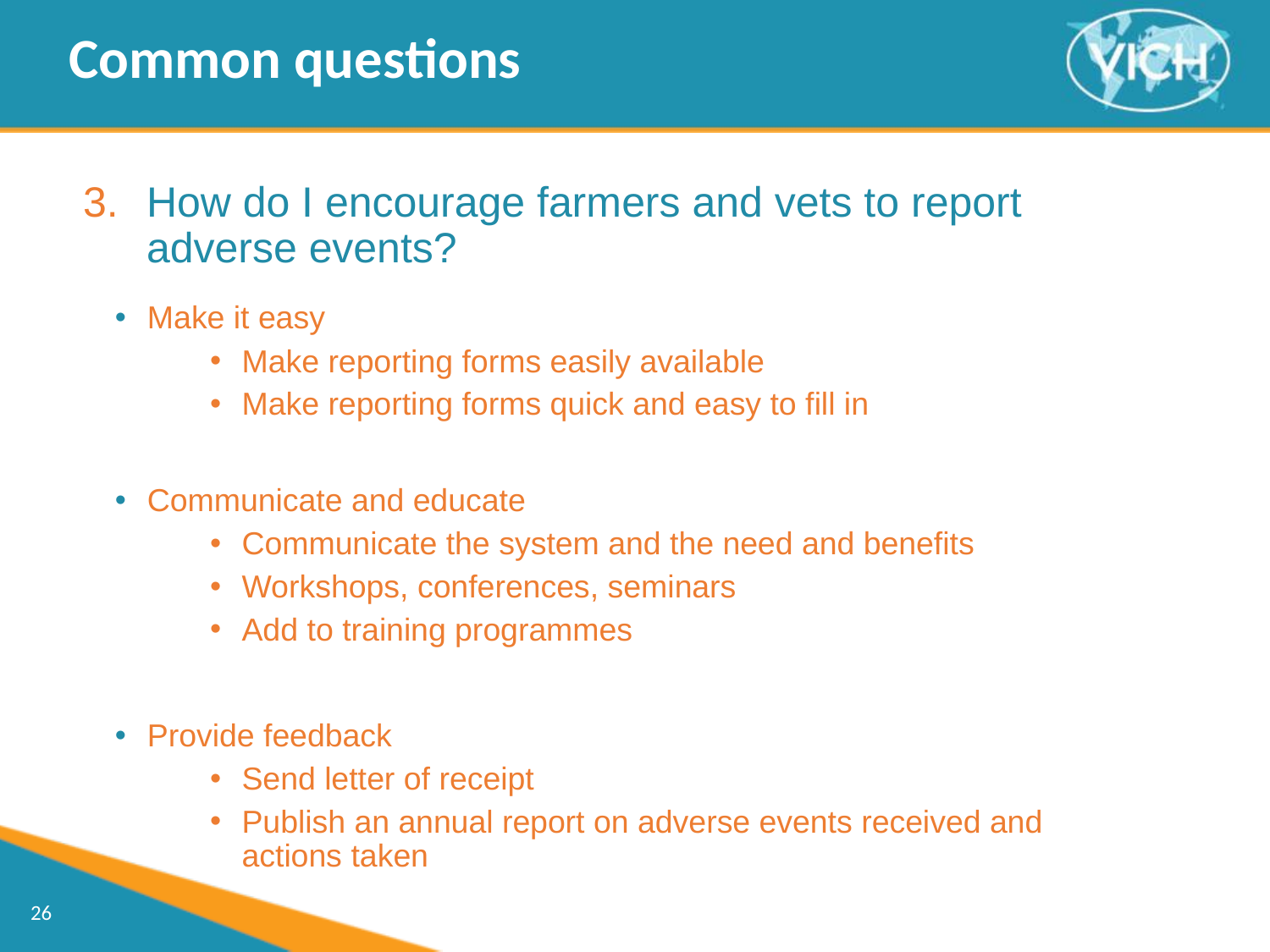

Common questions
How do I encourage farmers and vets to report adverse events?
Make it easy
Make reporting forms easily available
Make reporting forms quick and easy to fill in

Communicate and educate
Communicate the system and the need and benefits
Workshops, conferences, seminars
Add to training programmes

Provide feedback
Send letter of receipt
Publish an annual report on adverse events received and actions taken